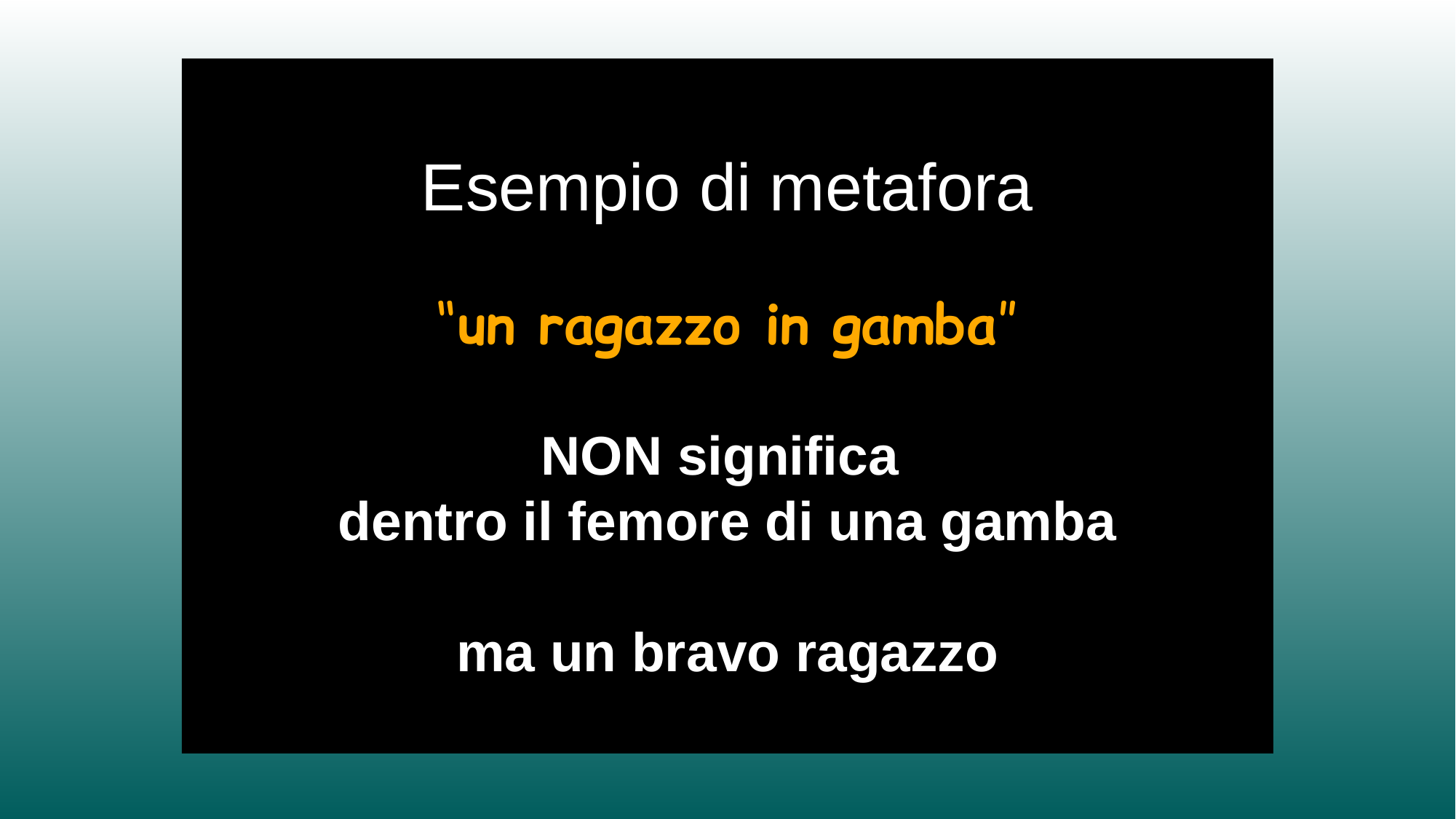

Esempio di metafora

“un ragazzo in gamba”

NON significa
dentro il femore di una gamba

ma un bravo ragazzo